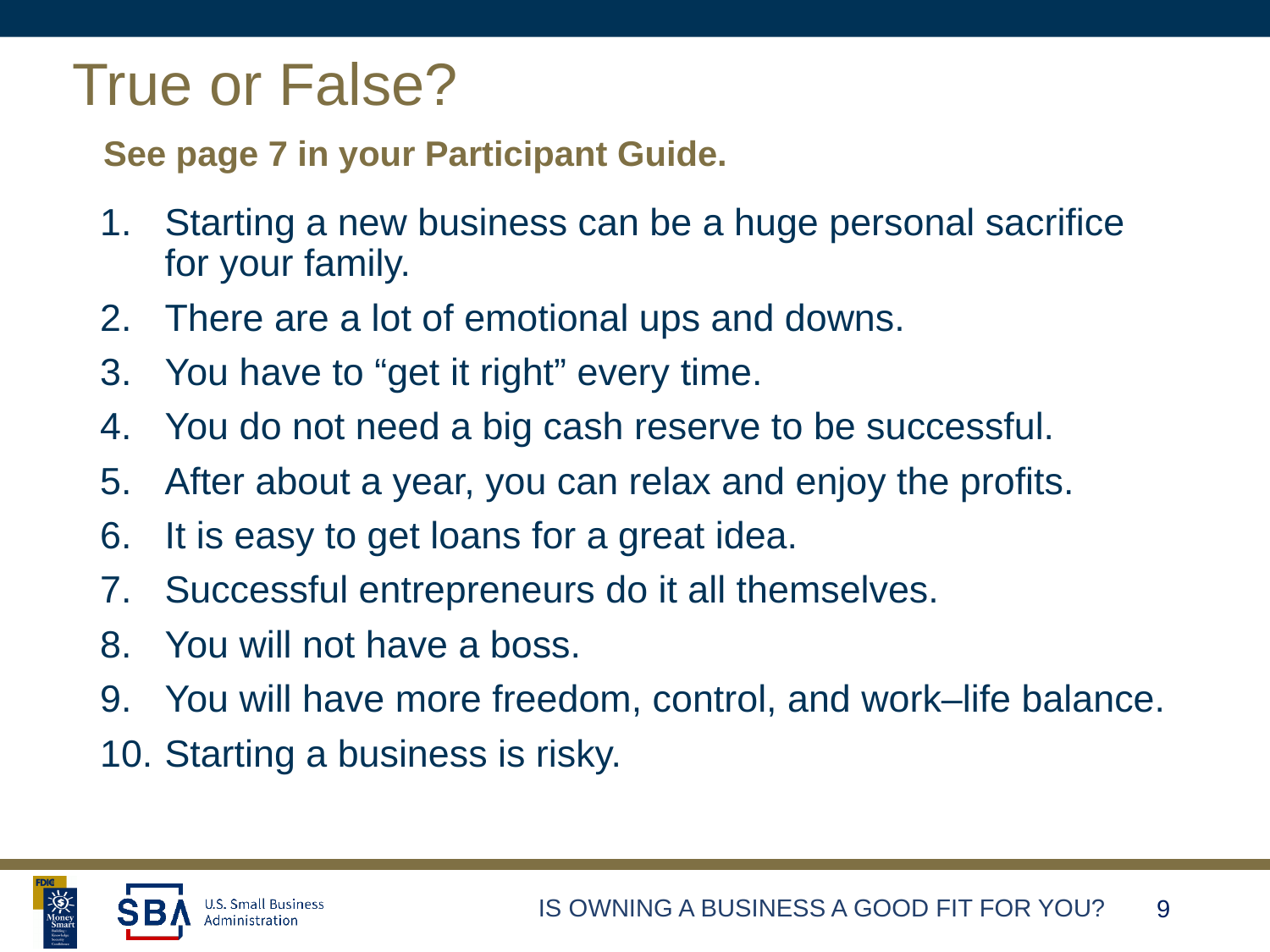

# True or False?
See page 7 in your Participant Guide.
Starting a new business can be a huge personal sacrifice for your family.
There are a lot of emotional ups and downs.
You have to “get it right” every time.
You do not need a big cash reserve to be successful.
After about a year, you can relax and enjoy the profits.
It is easy to get loans for a great idea.
Successful entrepreneurs do it all themselves.
You will not have a boss.
You will have more freedom, control, and work–life balance.
Starting a business is risky.
Is Owning a business a good fit for you?
9